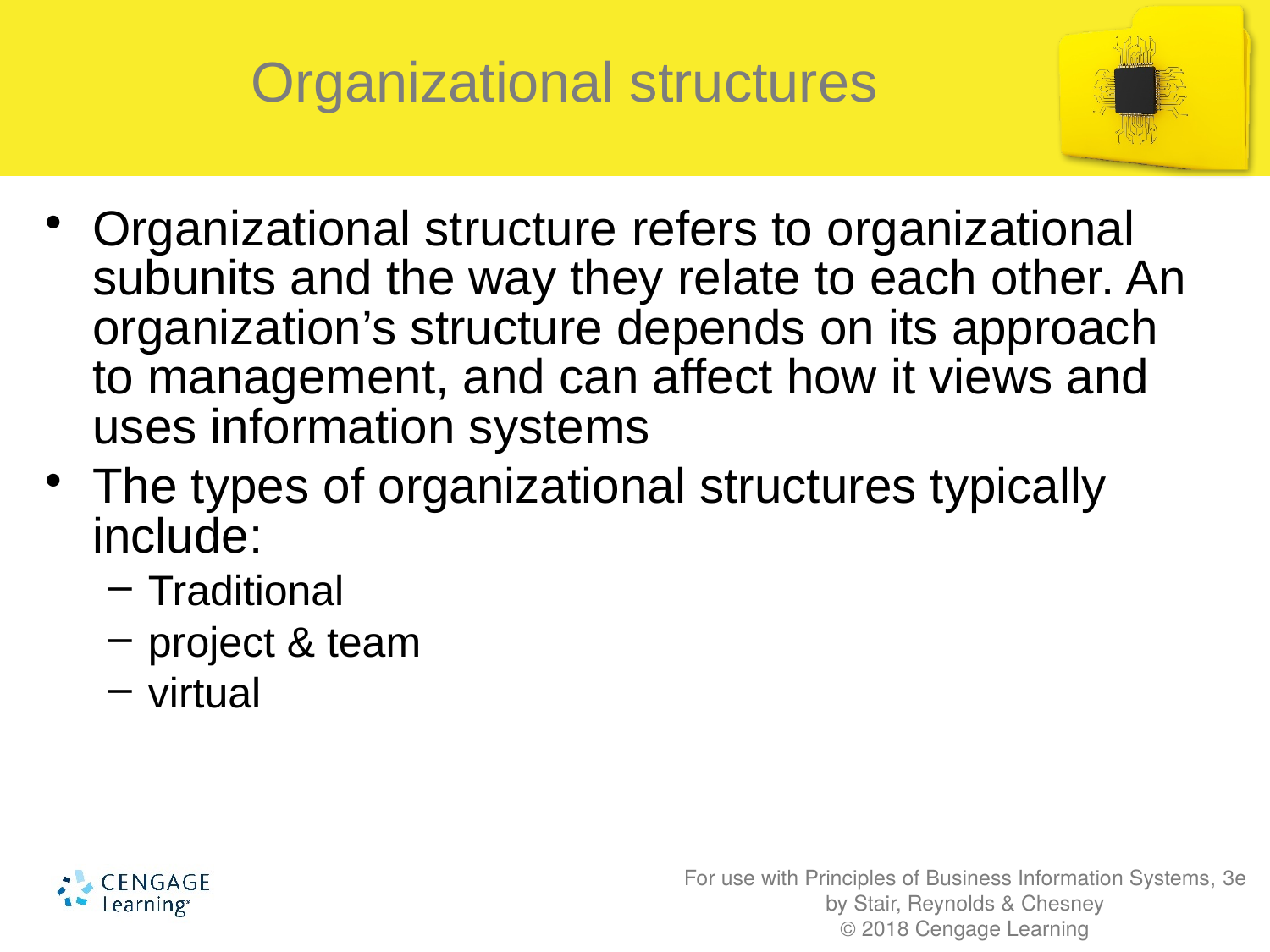

Organizational structures
Organizational structure refers to organizational subunits and the way they relate to each other. An organization’s structure depends on its approach to management, and can affect how it views and uses information systems
The types of organizational structures typically include:
Traditional
project & team
virtual